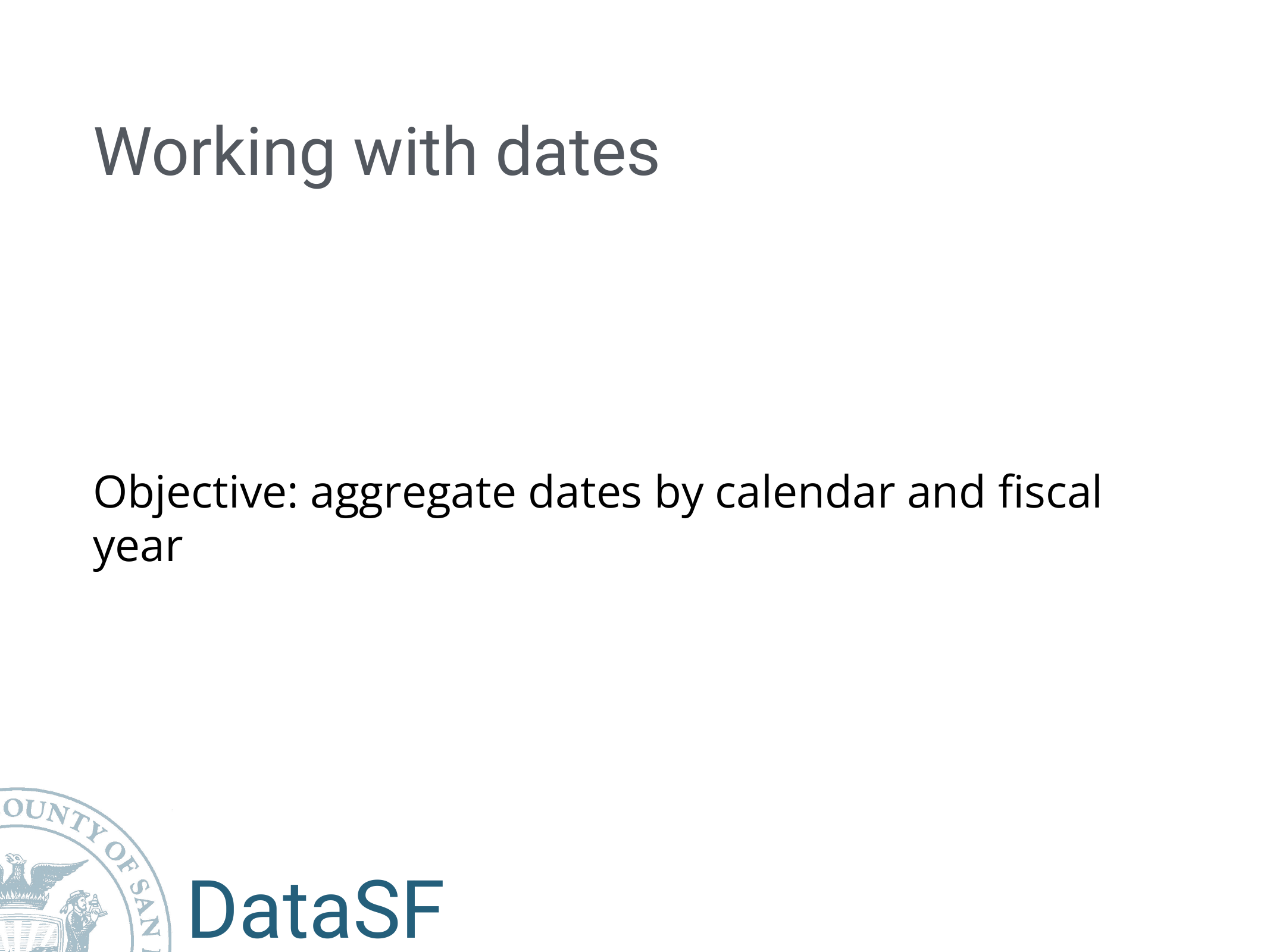

# Working with dates
Objective: aggregate dates by calendar and fiscal year